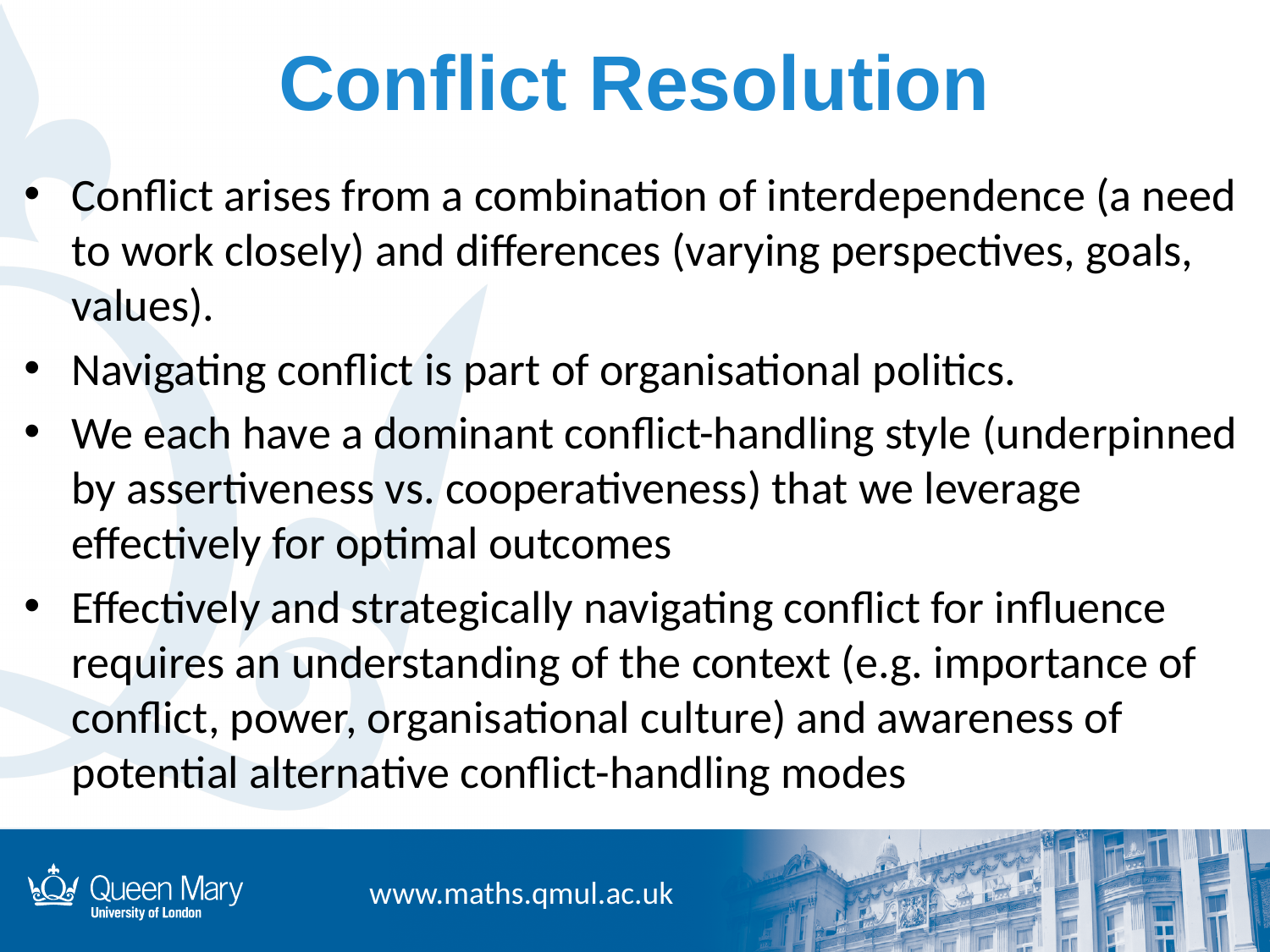

# Conflict Resolution
Conflict arises from a combination of interdependence (a need to work closely) and differences (varying perspectives, goals, values).
Navigating conflict is part of organisational politics.
We each have a dominant conflict-handling style (underpinned by assertiveness vs. cooperativeness) that we leverage effectively for optimal outcomes
Effectively and strategically navigating conflict for influence requires an understanding of the context (e.g. importance of conflict, power, organisational culture) and awareness of potential alternative conflict-handling modes